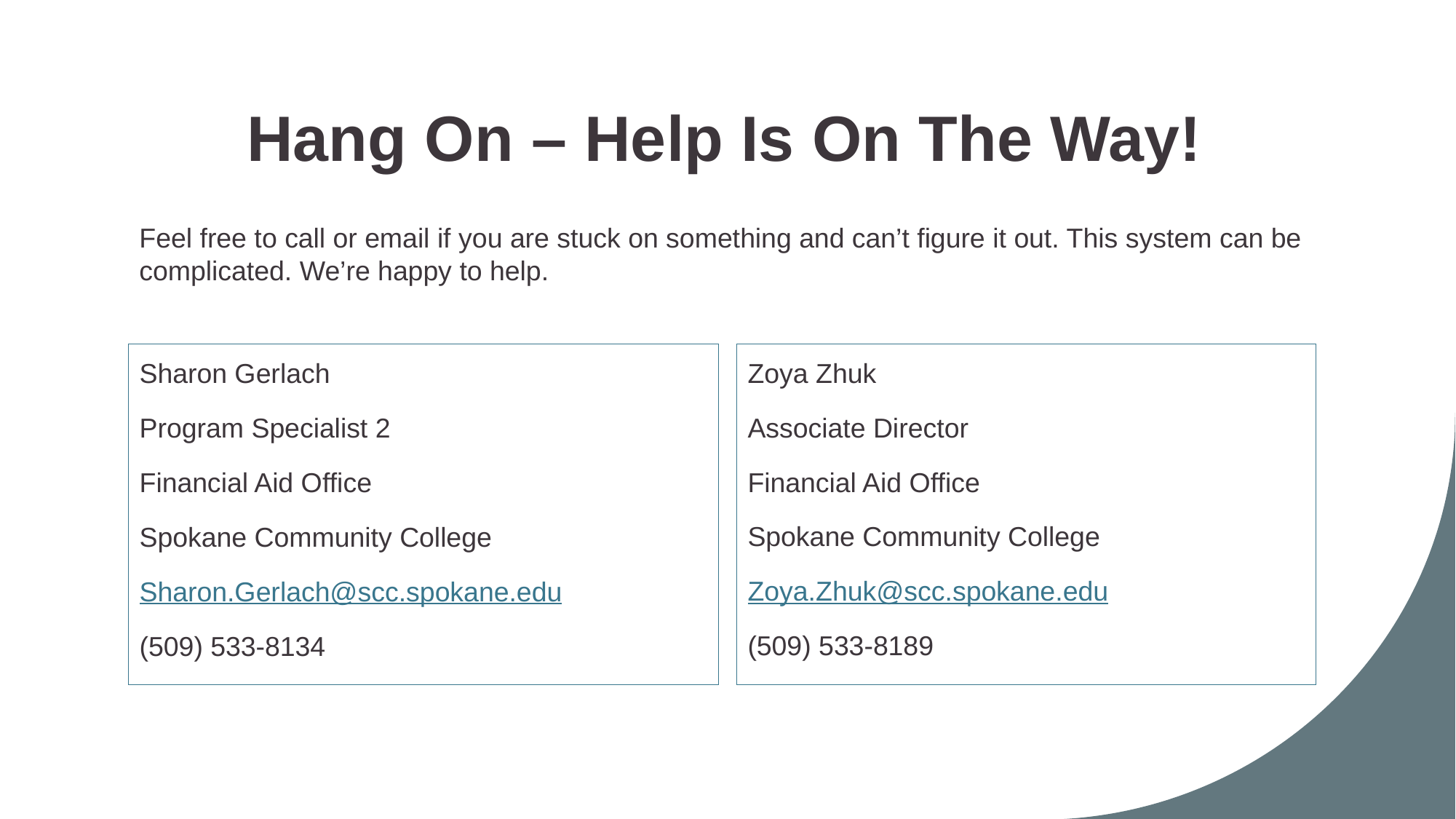

# Hang On – Help Is On The Way!
Feel free to call or email if you are stuck on something and can’t figure it out. This system can be complicated. We’re happy to help.
Zoya Zhuk
Associate Director
Financial Aid Office
Spokane Community College
Zoya.Zhuk@scc.spokane.edu
(509) 533-8189
Sharon Gerlach
Program Specialist 2
Financial Aid Office
Spokane Community College
Sharon.Gerlach@scc.spokane.edu
(509) 533-8134